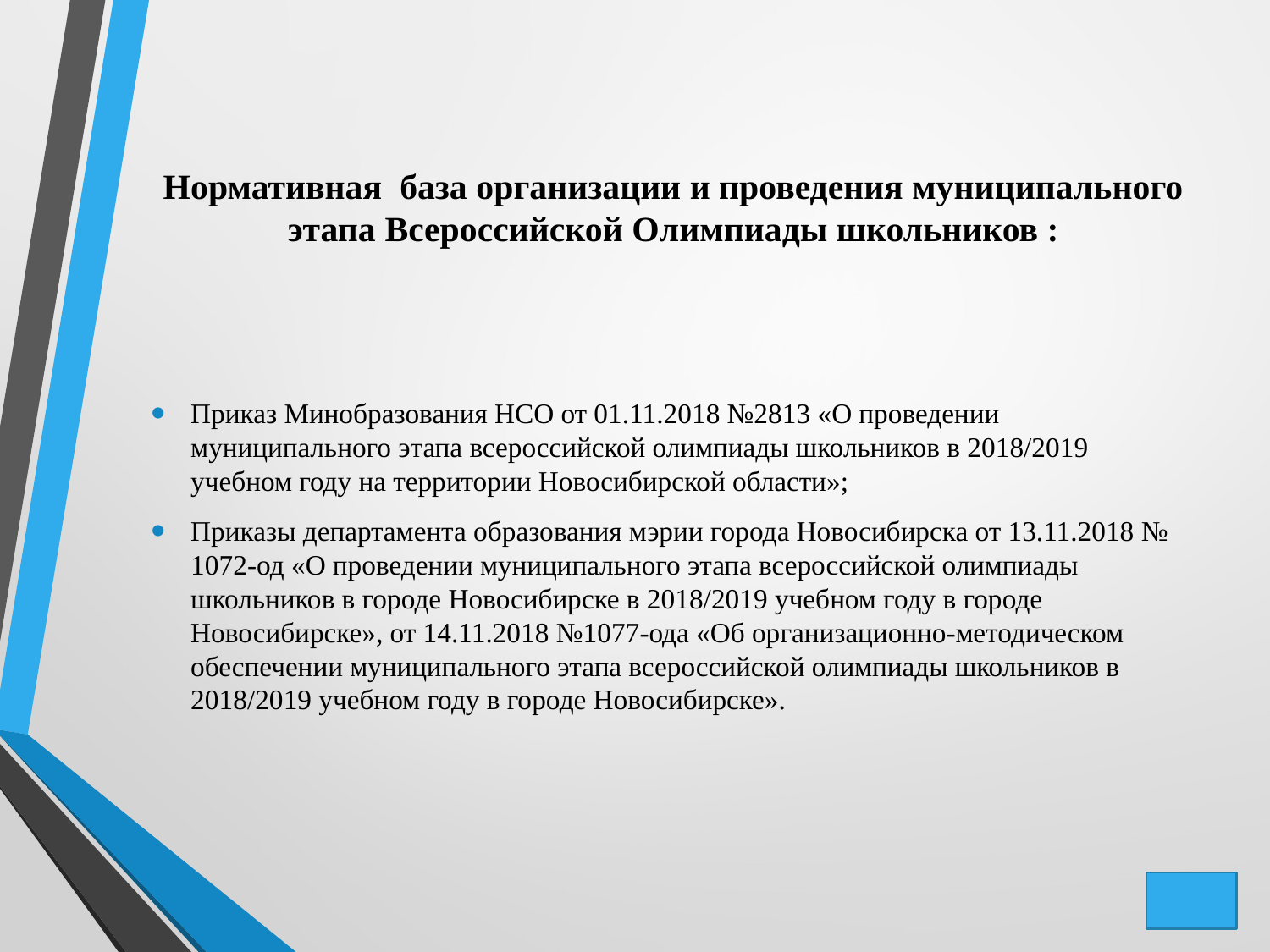

# Нормативная  база организации и проведения муниципального этапа Всероссийской Олимпиады школьников :
Приказ Минобразования НСО от 01.11.2018 №2813 «О проведении муниципального этапа всероссийской олимпиады школьников в 2018/2019 учебном году на территории Новосибирской области»;
Приказы департамента образования мэрии города Новосибирска от 13.11.2018 № 1072-од «О проведении муниципального этапа всероссийской олимпиады школьников в городе Новосибирске в 2018/2019 учебном году в городе Новосибирске», от 14.11.2018 №1077-ода «Об организационно-методическом обеспечении муниципального этапа всероссийской олимпиады школьников в 2018/2019 учебном году в городе Новосибирске».